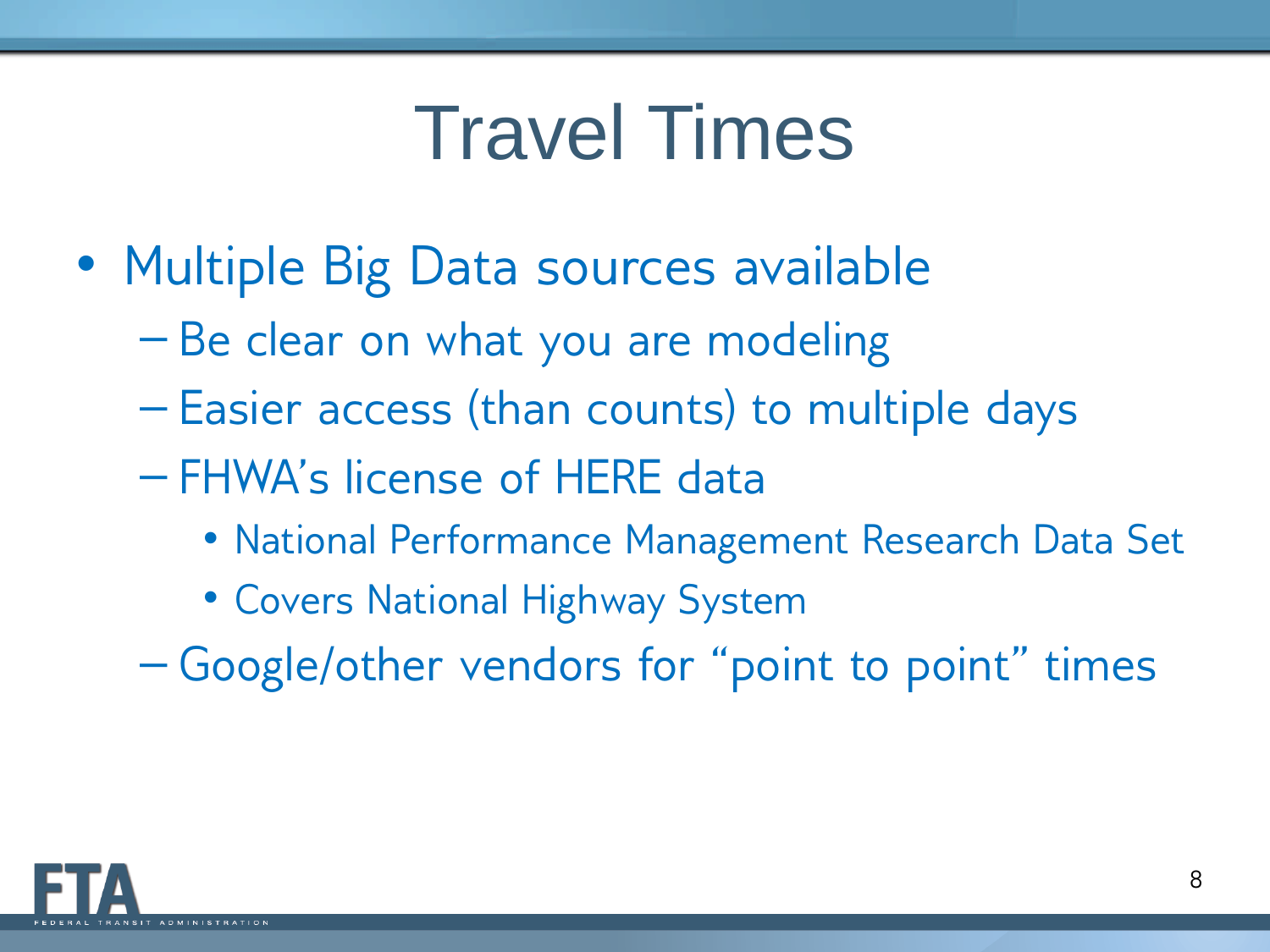

# Travel Times
Multiple Big Data sources available
Be clear on what you are modeling
Easier access (than counts) to multiple days
FHWA’s license of HERE data
National Performance Management Research Data Set
Covers National Highway System
Google/other vendors for “point to point” times
8